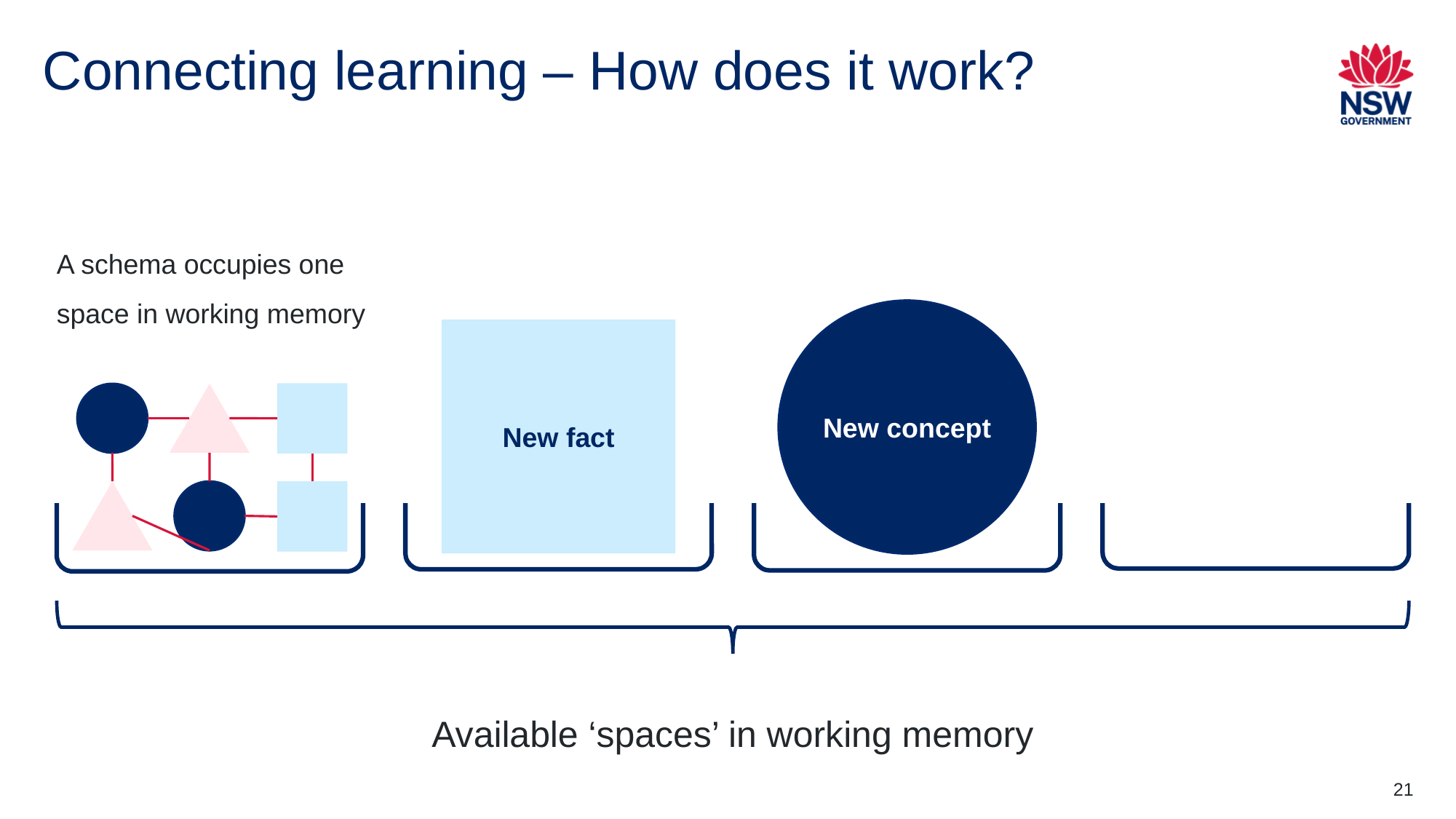

# Connecting learning – How does it work?
A schema occupies one space in working memory
New concept
New fact

Available ‘spaces’ in working memory
21